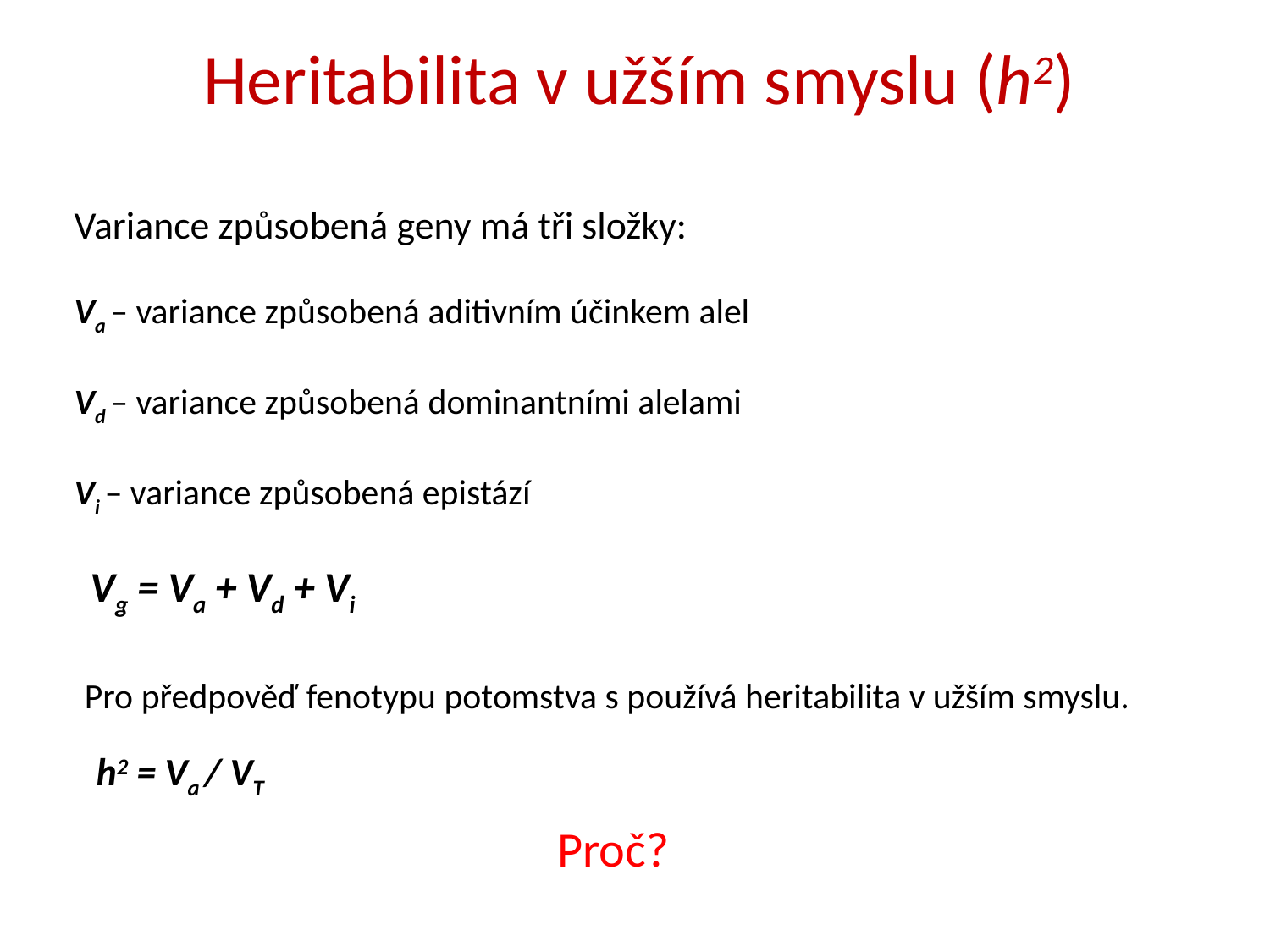

# Heritabilita v užším smyslu (h2)
Variance způsobená geny má tři složky:
Va – variance způsobená aditivním účinkem alel
Vd – variance způsobená dominantními alelami
Vi – variance způsobená epistází
Vg = Va + Vd + Vi
Pro předpověď fenotypu potomstva s používá heritabilita v užším smyslu.

h2 = Va / VT

Proč?